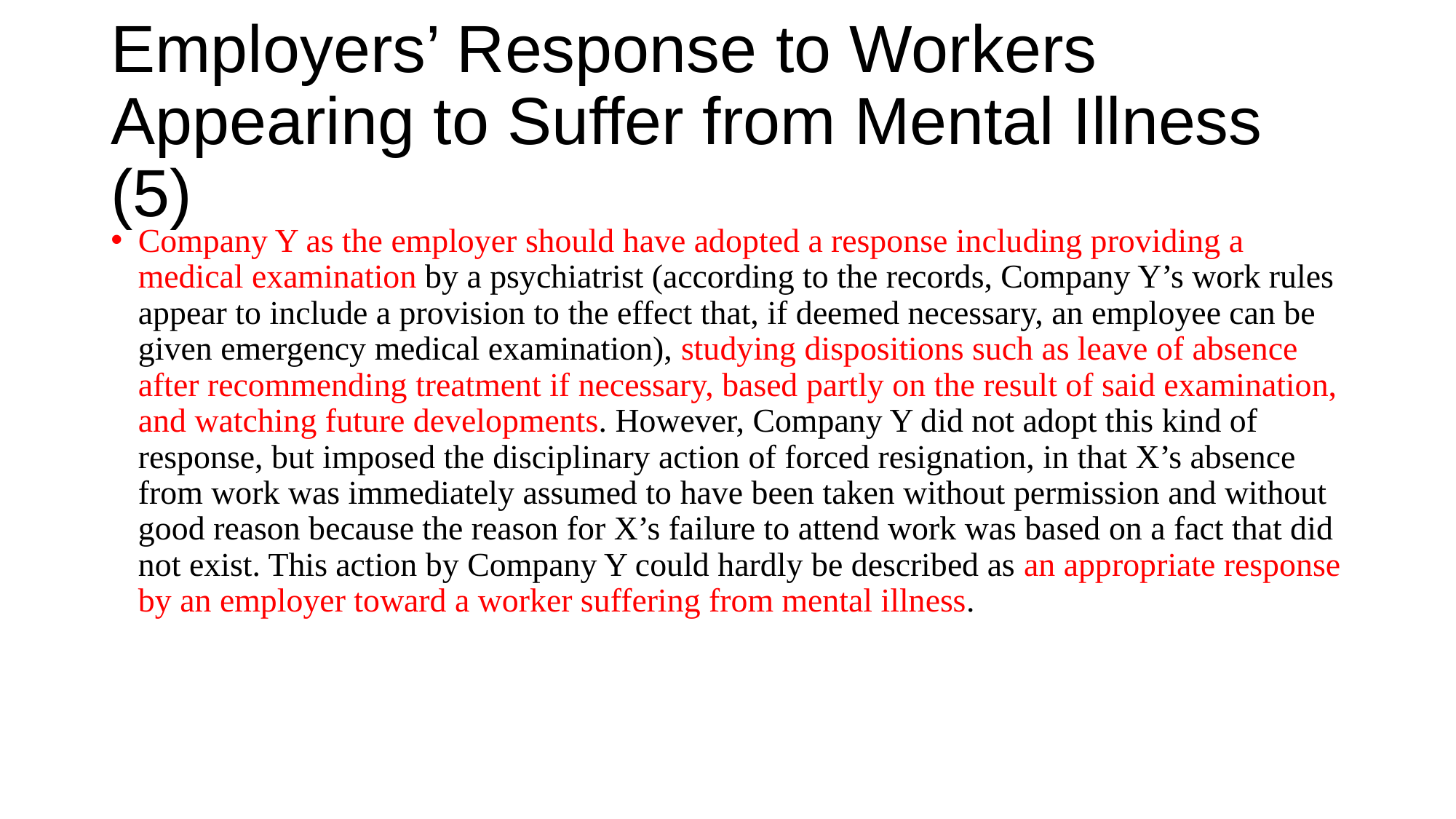

# Employers’ Response to Workers Appearing to Suffer from Mental Illness (5)
Company Y as the employer should have adopted a response including providing a medical examination by a psychiatrist (according to the records, Company Y’s work rules appear to include a provision to the effect that, if deemed necessary, an employee can be given emergency medical examination), studying dispositions such as leave of absence after recommending treatment if necessary, based partly on the result of said examination, and watching future developments. However, Company Y did not adopt this kind of response, but imposed the disciplinary action of forced resignation, in that X’s absence from work was immediately assumed to have been taken without permission and without good reason because the reason for X’s failure to attend work was based on a fact that did not exist. This action by Company Y could hardly be described as an appropriate response by an employer toward a worker suffering from mental illness.